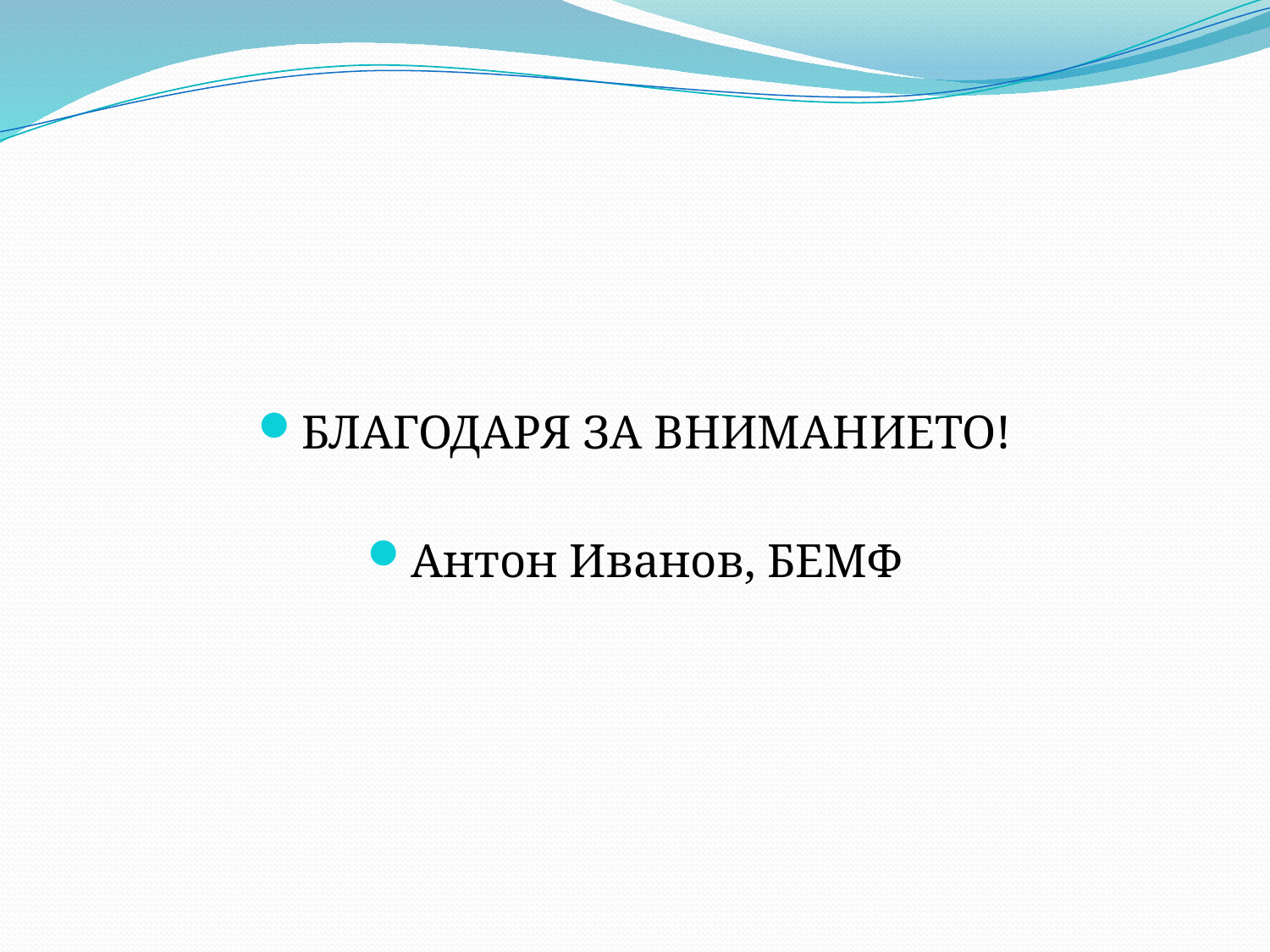

#

БЛАГОДАРЯ ЗА ВНИМАНИЕТО!

Антон Иванов, БЕМФ